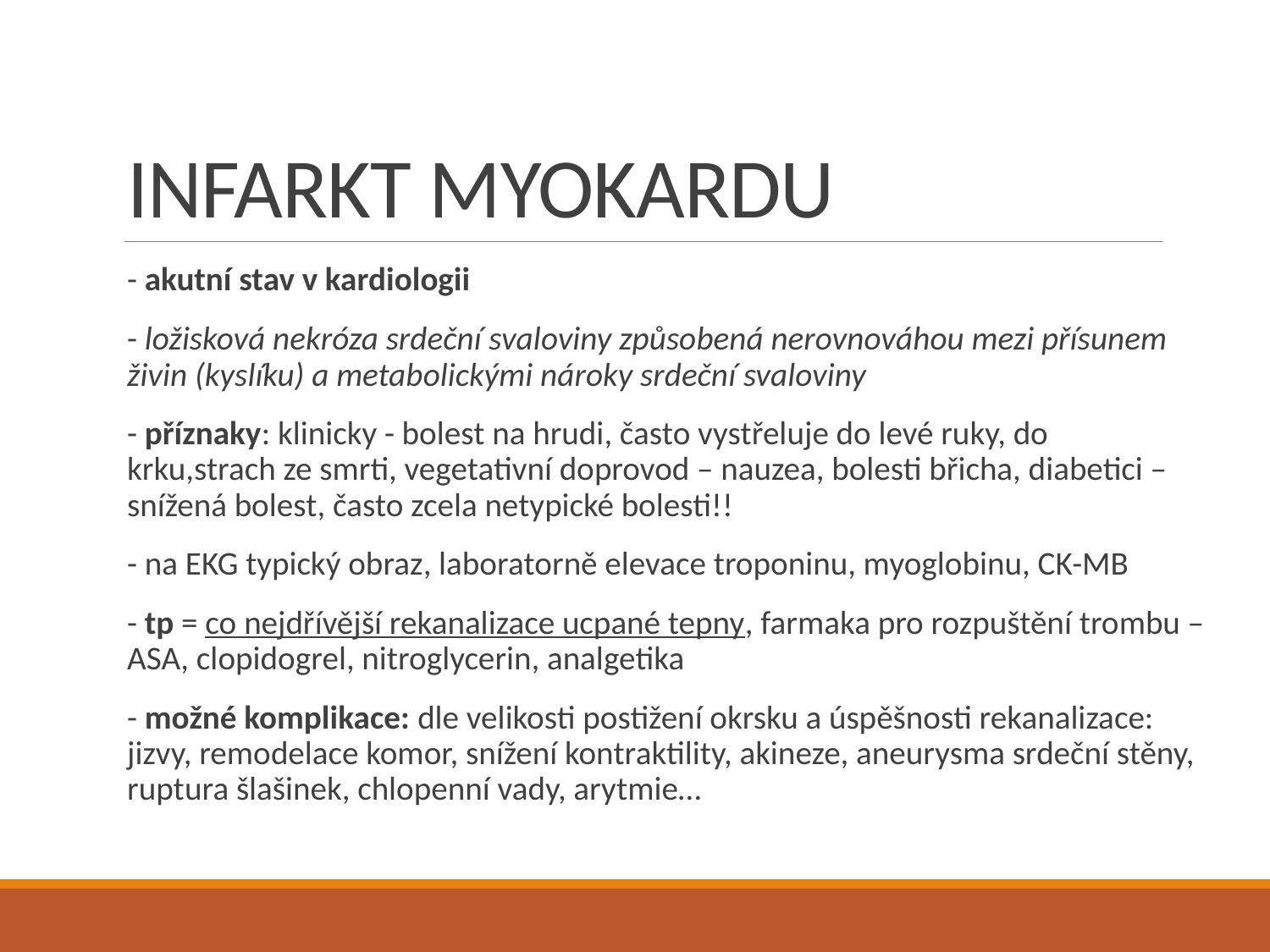

# INFARKT MYOKARDU
- akutní stav v kardiologii
- ložisková nekróza srdeční svaloviny způsobená nerovnováhou mezi přísunem živin (kyslíku) a metabolickými nároky srdeční svaloviny
- příznaky: klinicky - bolest na hrudi, často vystřeluje do levé ruky, do krku,strach ze smrti, vegetativní doprovod – nauzea, bolesti břicha, diabetici – snížená bolest, často zcela netypické bolesti!!
- na EKG typický obraz, laboratorně elevace troponinu, myoglobinu, CK-MB
- tp = co nejdřívější rekanalizace ucpané tepny, farmaka pro rozpuštění trombu – ASA, clopidogrel, nitroglycerin, analgetika
- možné komplikace: dle velikosti postižení okrsku a úspěšnosti rekanalizace: jizvy, remodelace komor, snížení kontraktility, akineze, aneurysma srdeční stěny, ruptura šlašinek, chlopenní vady, arytmie…